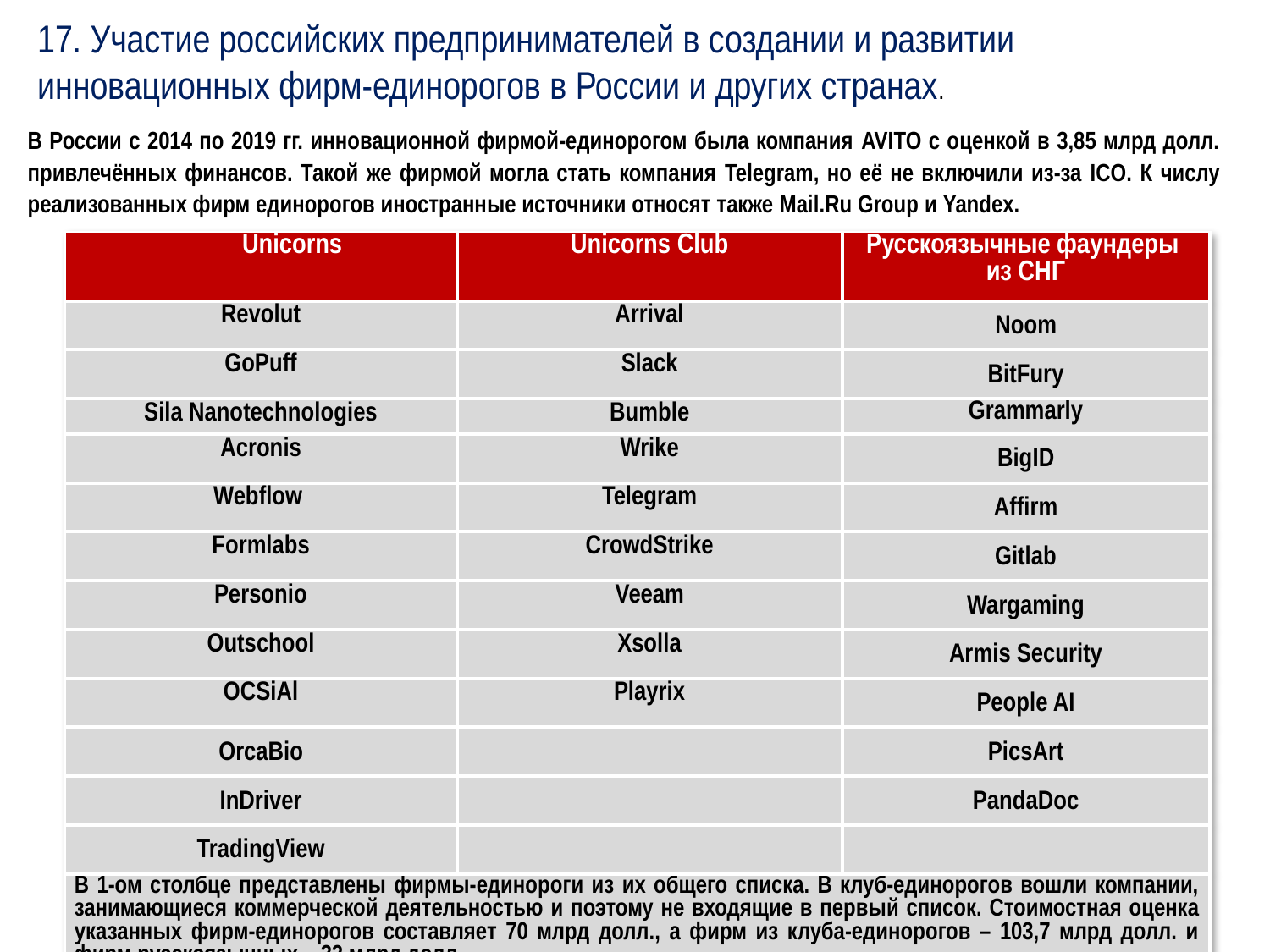

17. Участие российских предпринимателей в создании и развитии
инновационных фирм-единорогов в России и других странах.
# В России с 2014 по 2019 гг. инновационной фирмой-единорогом была компания AVITO с оценкой в 3,85 млрд долл. привлечённых финансов. Такой же фирмой могла стать компания Telegram, но её не включили из-за ICO. К числу реализованных фирм единорогов иностранные источники относят также Mail.Ru Group и Yandex.
| Unicorns | Unicorns Club | Русскоязычные фаундеры из СНГ |
| --- | --- | --- |
| Revolut | Arrival | Noom |
| GoPuff | Slack | BitFury |
| Sila Nanotechnologies | Bumble | Grammarly |
| Acronis | Wrike | BigID |
| Webflow | Telegram | Affirm |
| Formlabs | CrowdStrike | Gitlab |
| Personio | Veeam | Wargaming |
| Outschool | Xsolla | Armis Security |
| OCSiAl | Playrix | People AI |
| OrcaBio |  | PicsArt |
| InDriver |  | PandaDoc |
| TradingView |  |  |
| В 1-ом столбце представлены фирмы-единороги из их общего списка. В клуб-единорогов вошли компании, занимающиеся коммерческой деятельностью и поэтому не входящие в первый список. Стоимостная оценка указанных фирм-единорогов составляет 70 млрд долл., а фирм из клуба-единорогов – 103,7 млрд долл. и фирм русскоязычных – 32 млрд долл. |  |  |